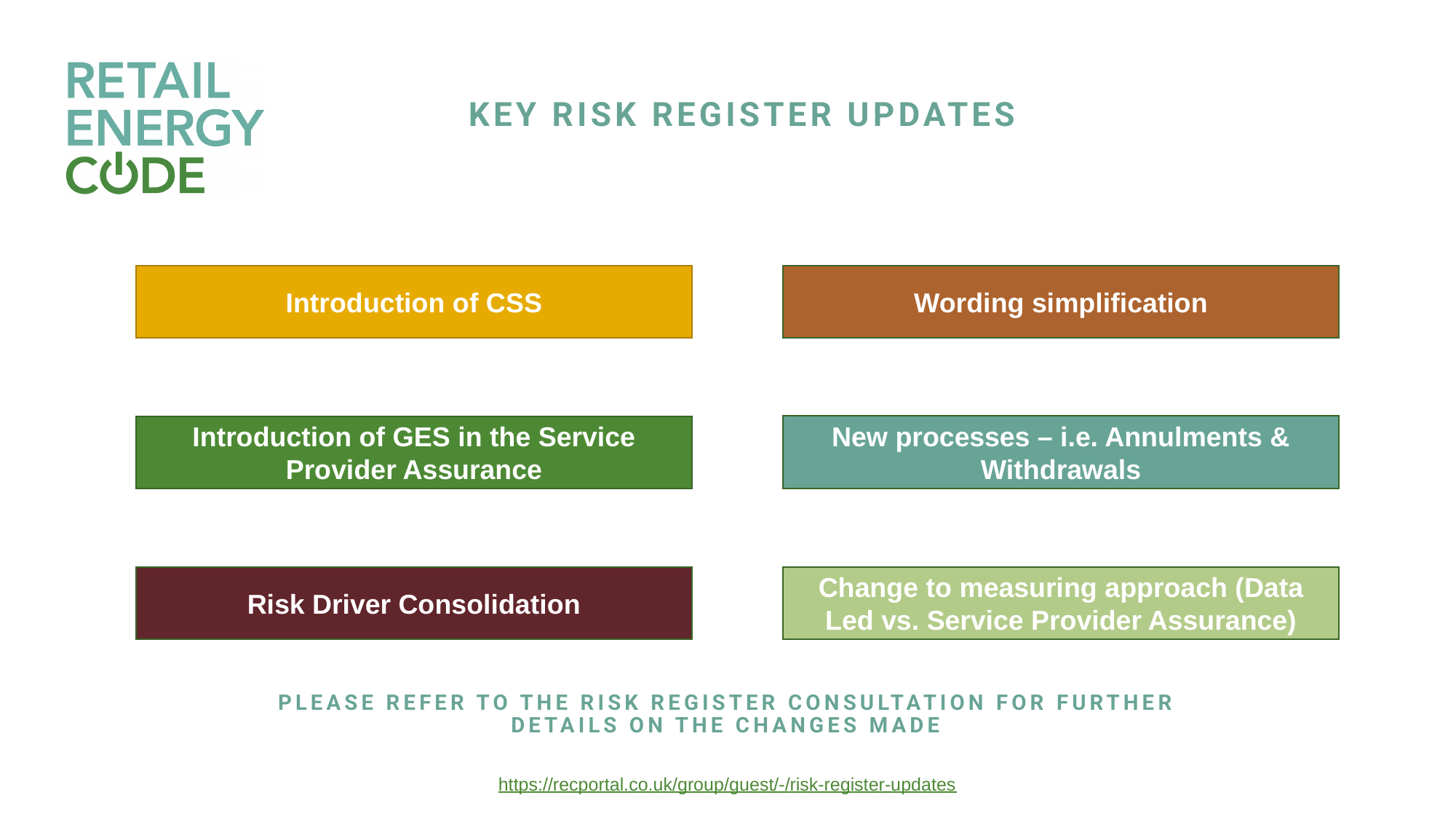

Key Risk Register Updates
Introduction of CSS
Wording simplification
New processes – i.e. Annulments & Withdrawals
Introduction of GES in the Service Provider Assurance
Risk Driver Consolidation
Change to measuring approach (Data Led vs. Service Provider Assurance)
# Please refer to the risk register Consultation for further details on the changes made
https://recportal.co.uk/group/guest/-/risk-register-updates